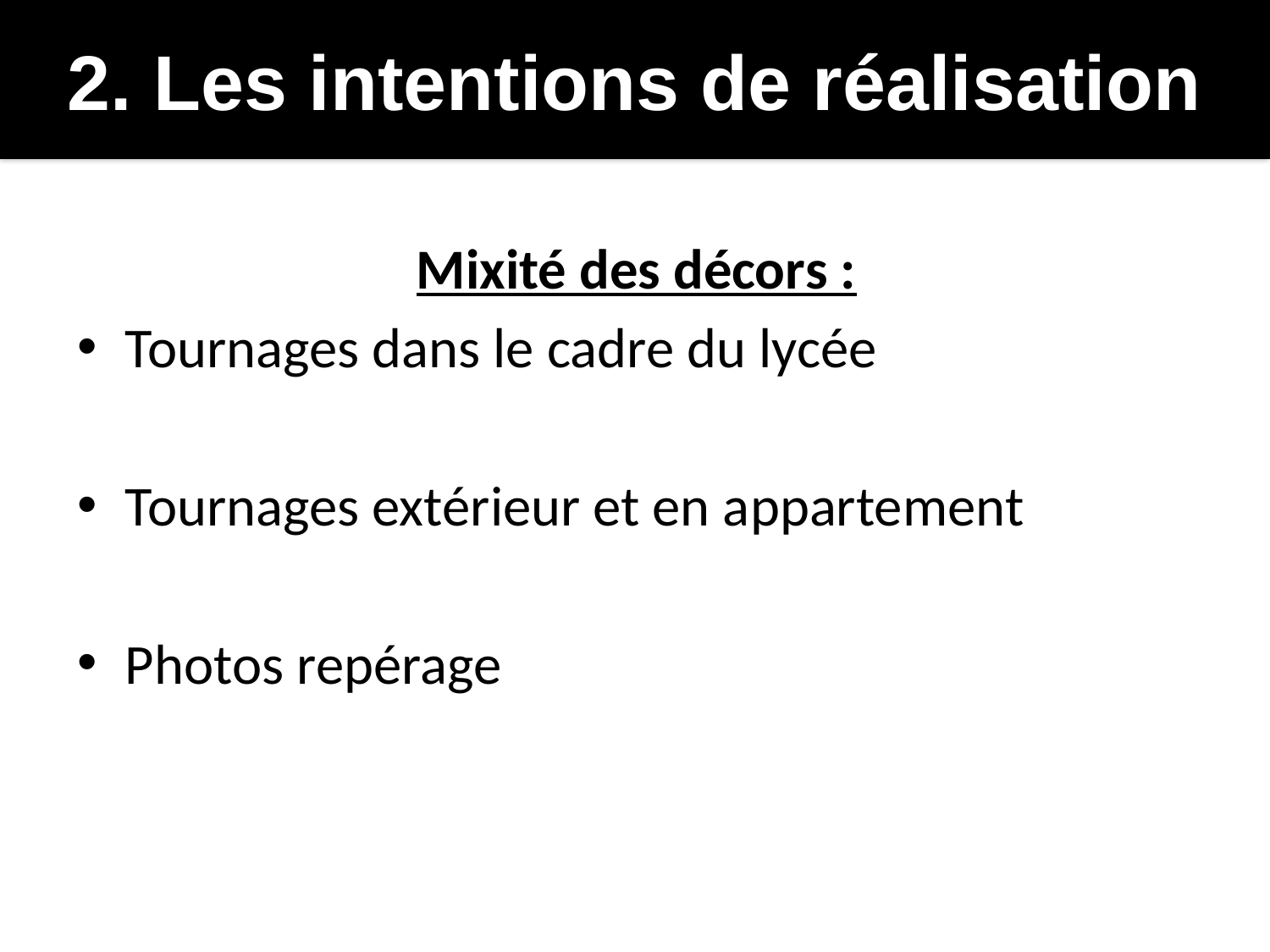

# 2. Les intentions de réalisation
Mixité des décors :
Tournages dans le cadre du lycée

Tournages extérieur et en appartement

Photos repérage